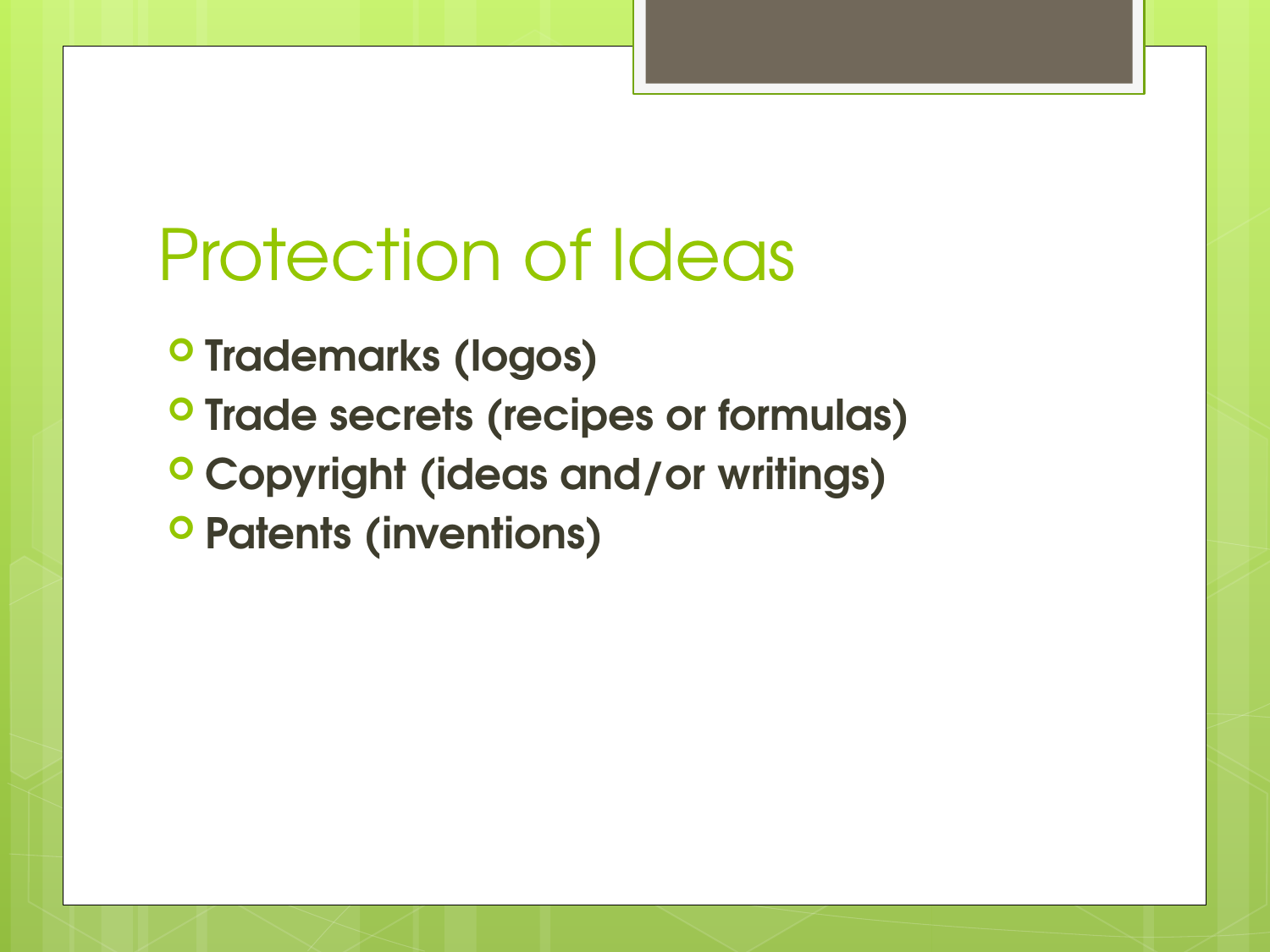

# Protection of Ideas
Trademarks (logos)
Trade secrets (recipes or formulas)
Copyright (ideas and/or writings)
Patents (inventions)